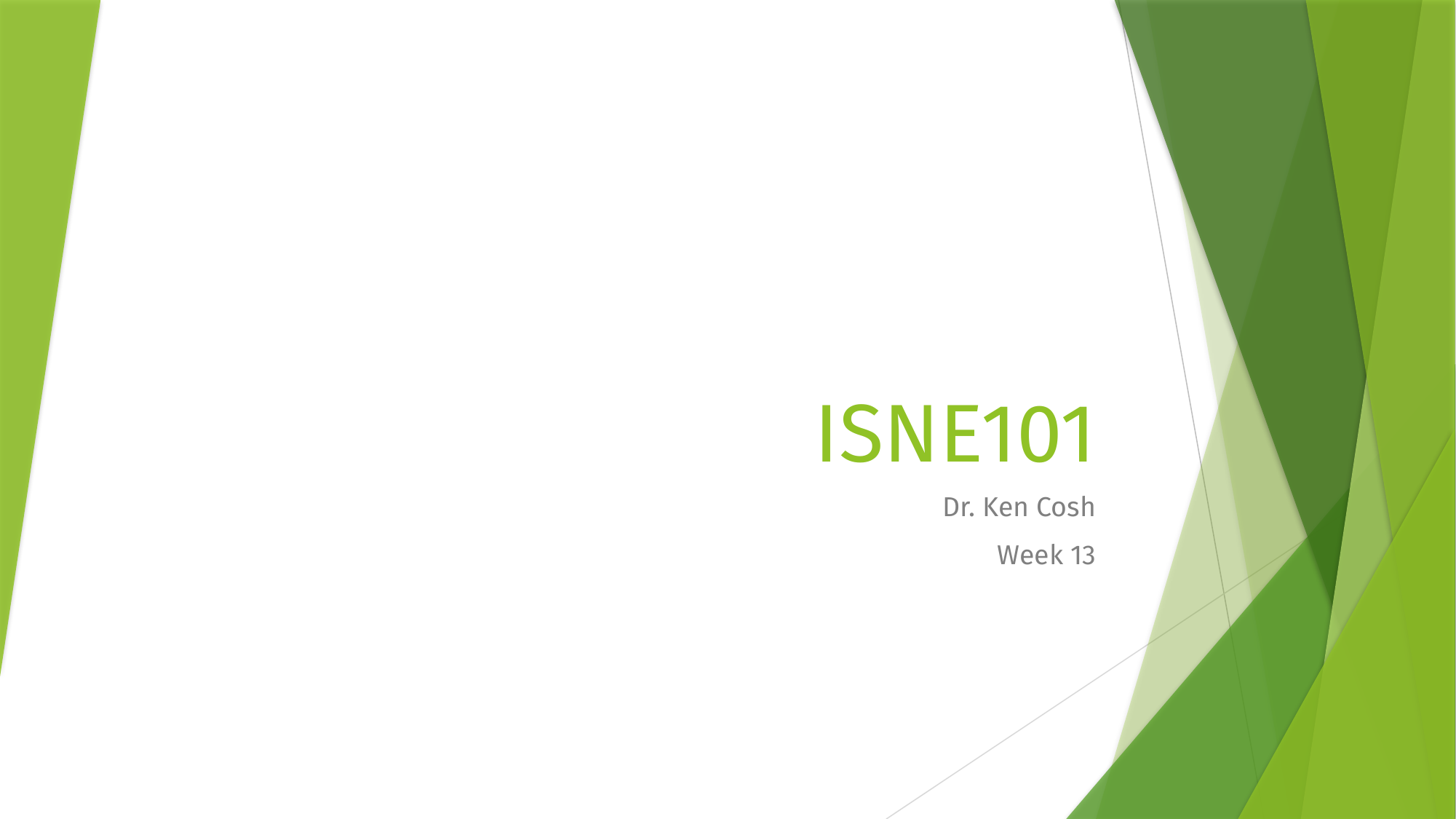

# ISNE101
Dr. Ken Cosh
Week 13